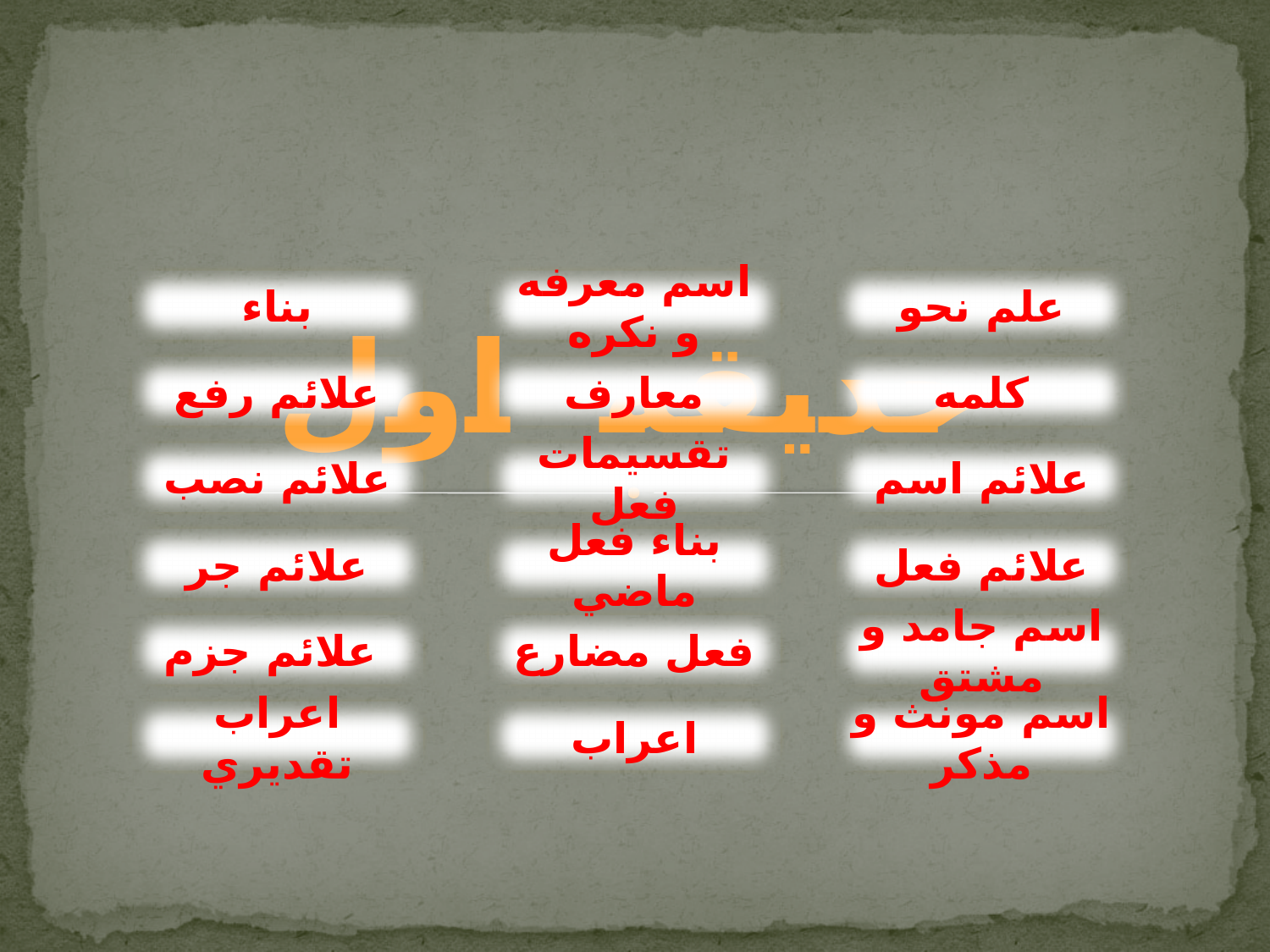

بناء
اسم معرفه و نكره
علم نحو
حديقه  اول
علائم رفع
معارف
كلمه
علائم نصب
تقسيمات فعل
علائم اسم
علائم جر
بناء فعل ماضي
علائم فعل
علائم جزم
فعل مضارع
اسم جامد و مشتق
اعراب تقديري
اعراب
اسم مونث و مذكر